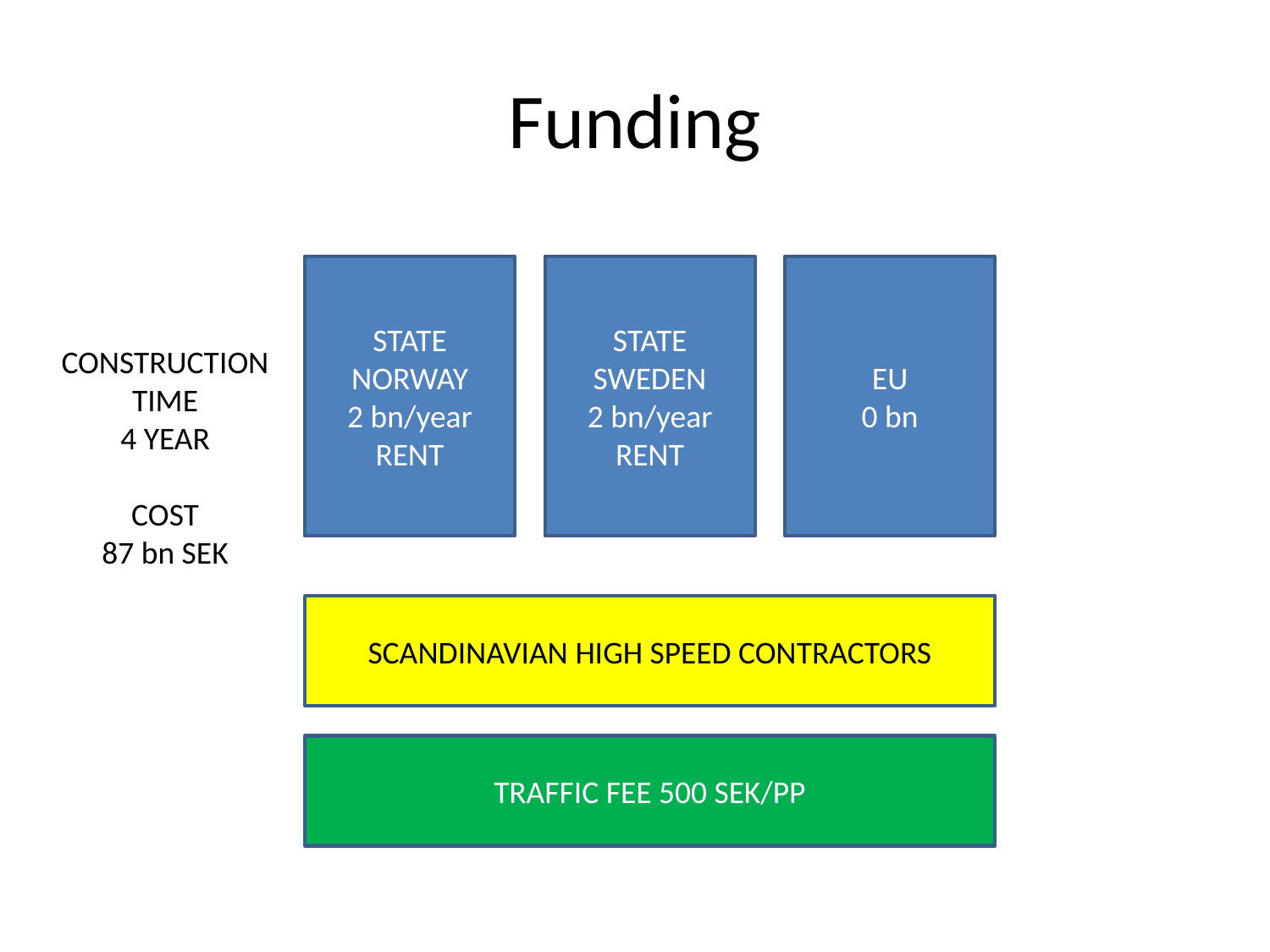

# Funding
STATE
NORWAY
2 bn/year
RENT
STATE
SWEDEN
2 bn/year
RENT
EU
0 bn
CONSTRUCTION
TIME
4 YEAR

COST
87 bn SEK

SCANDINAVIAN HIGH SPEED CONTRACTORS
TRAFFIC FEE 500 SEK/PP